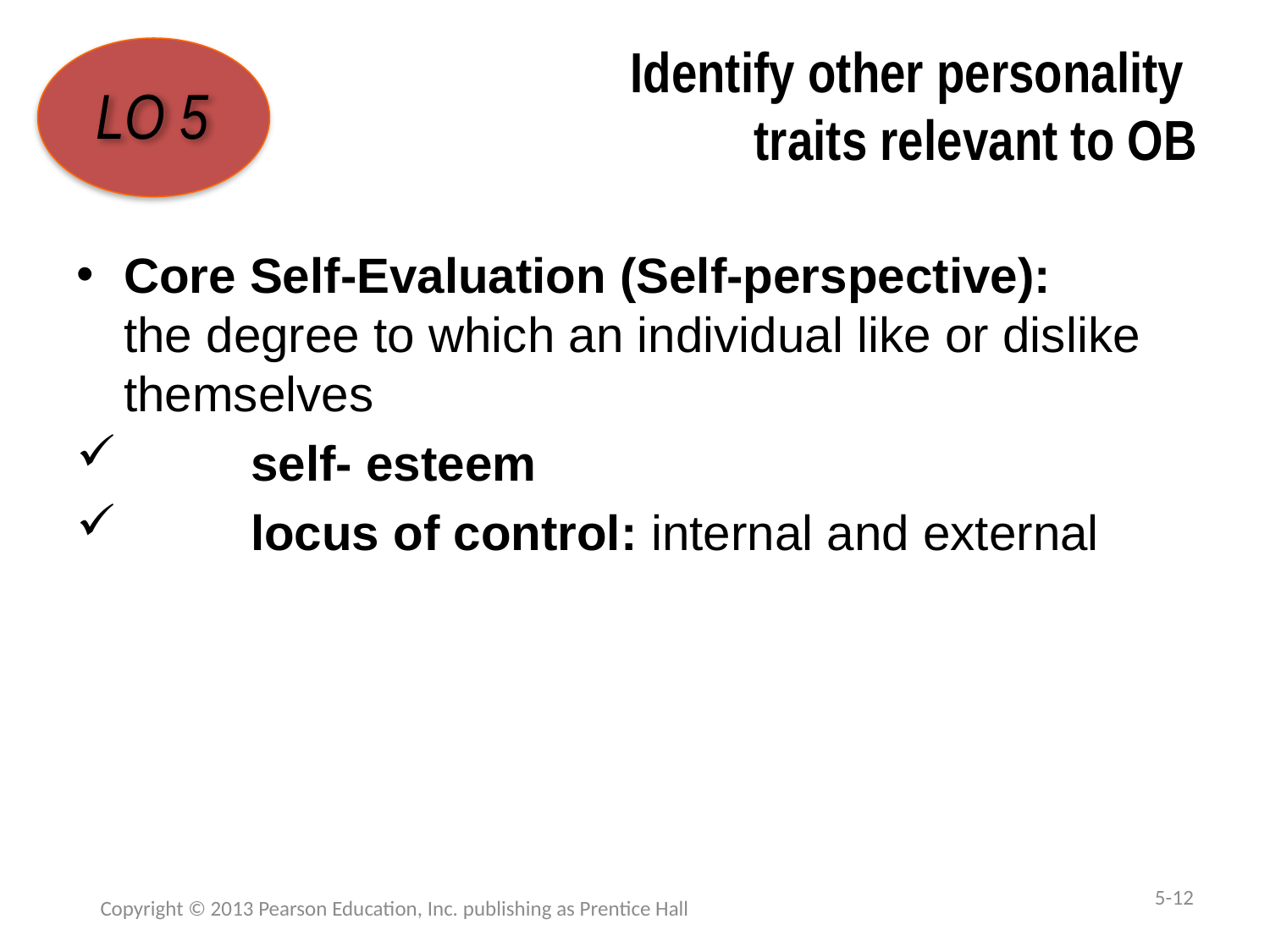

# Identify other personality traits relevant to OB

LO 5
Core Self-Evaluation (Self-perspective):      the degree to which an individual like or dislike themselves
	self- esteem
	locus of control: internal and external
5-12
Copyright © 2013 Pearson Education, Inc. publishing as Prentice Hall